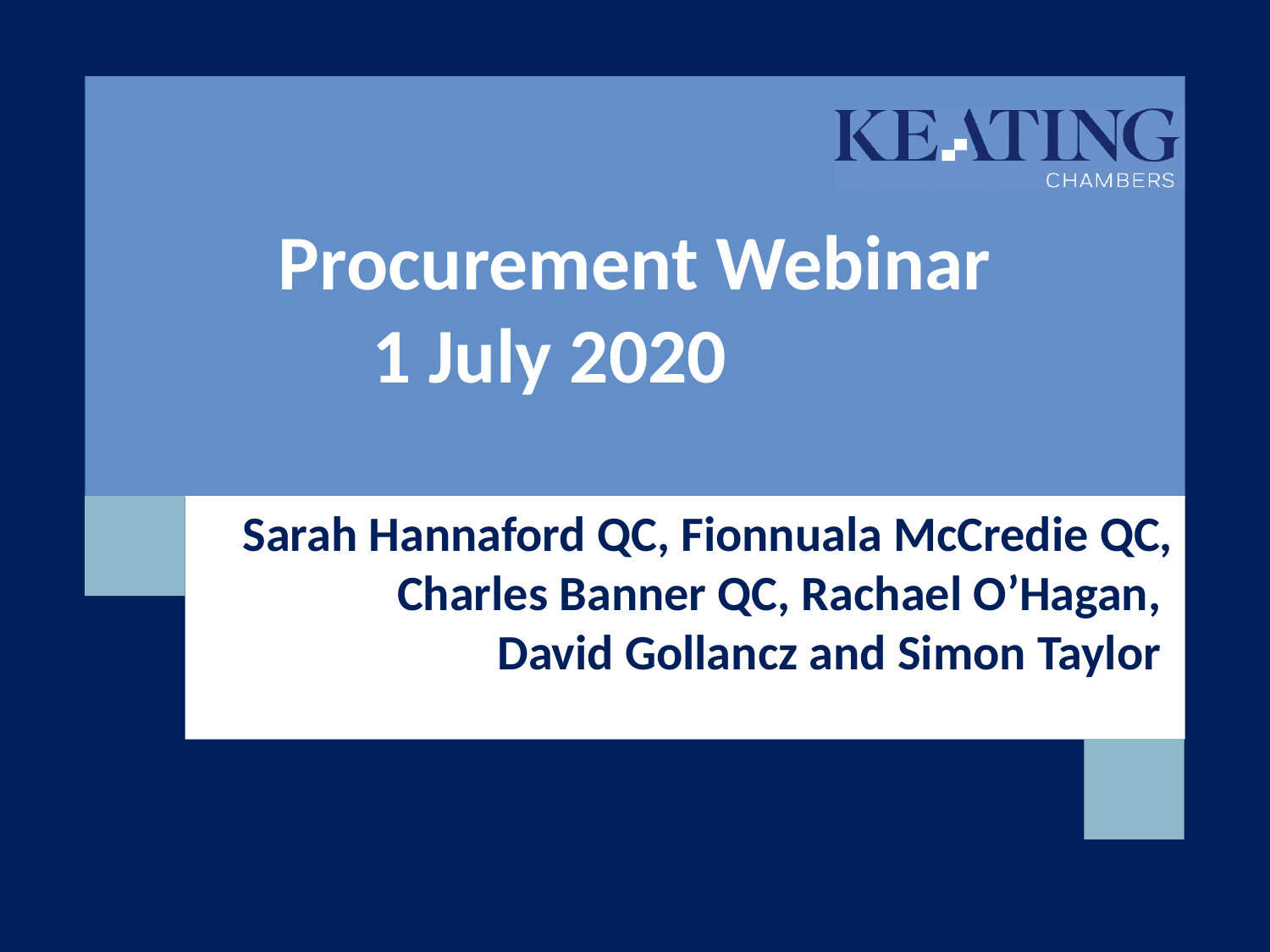

# Procurement Webinar 1 July 2020
Sarah Hannaford QC, Fionnuala McCredie QC, Charles Banner QC, Rachael O’Hagan,
David Gollancz and Simon Taylor